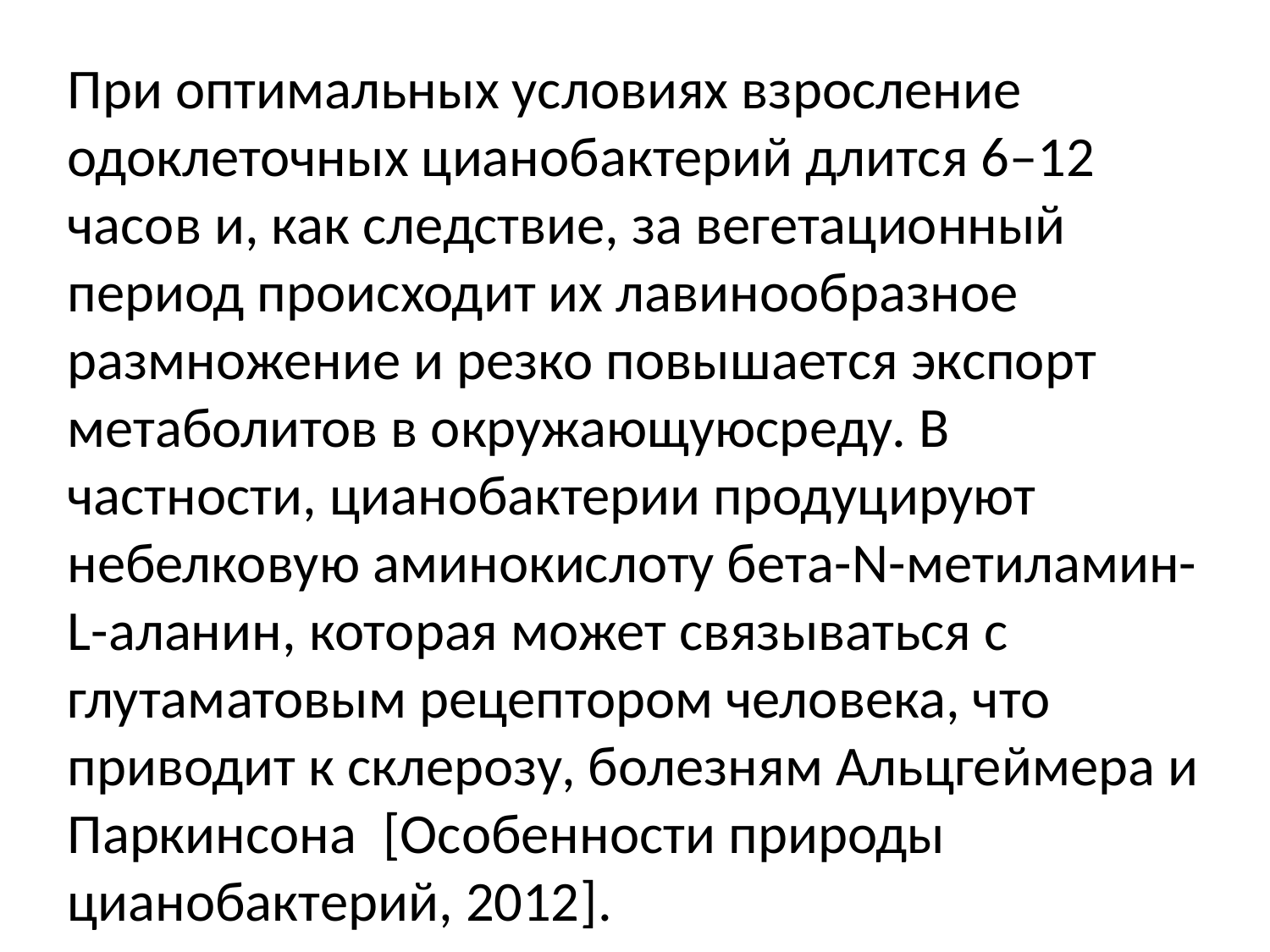

При оптимальных условиях взросление одоклеточных цианобактерий длится 6–12 часов и, как следствие, за вегетационный период происходит их лавинообразное размножение и резко повышается экспорт метаболитов в окружающуюсреду. В частности, цианобактерии продуцируют небелковую аминокислоту бета-N-метиламин-L-аланин, которая может связываться с глутаматовым рецептором человека, что приводит к склерозу, болезням Альцгеймера и Паркинсона  [Особенности природы цианобактерий, 2012].